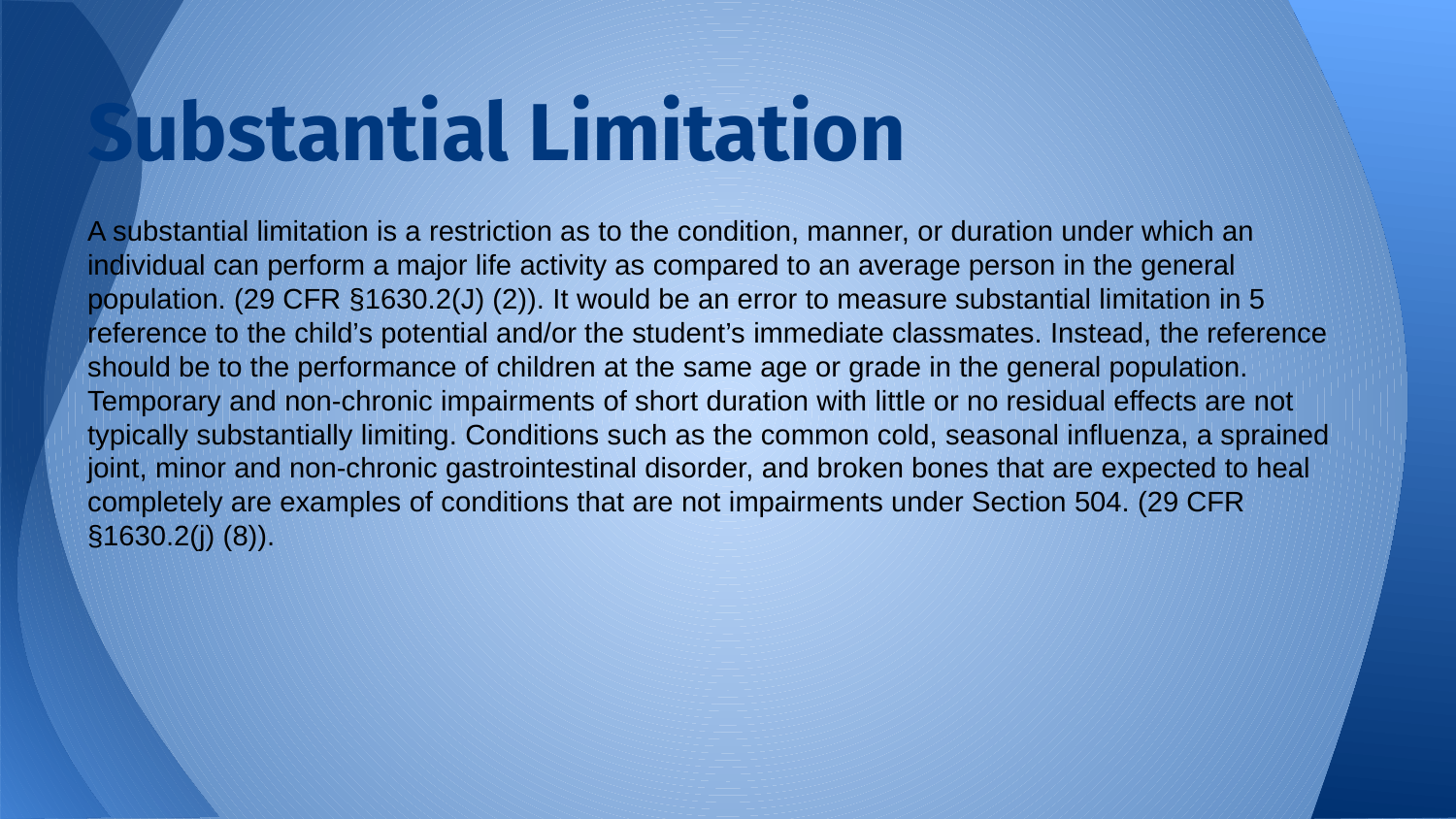

# Substantial Limitation
A substantial limitation is a restriction as to the condition, manner, or duration under which an individual can perform a major life activity as compared to an average person in the general population. (29 CFR §1630.2(J) (2)). It would be an error to measure substantial limitation in 5
reference to the child’s potential and/or the student’s immediate classmates. Instead, the reference should be to the performance of children at the same age or grade in the general population.
Temporary and non-chronic impairments of short duration with little or no residual effects are not typically substantially limiting. Conditions such as the common cold, seasonal influenza, a sprained joint, minor and non-chronic gastrointestinal disorder, and broken bones that are expected to heal completely are examples of conditions that are not impairments under Section 504. (29 CFR §1630.2(j) (8)).